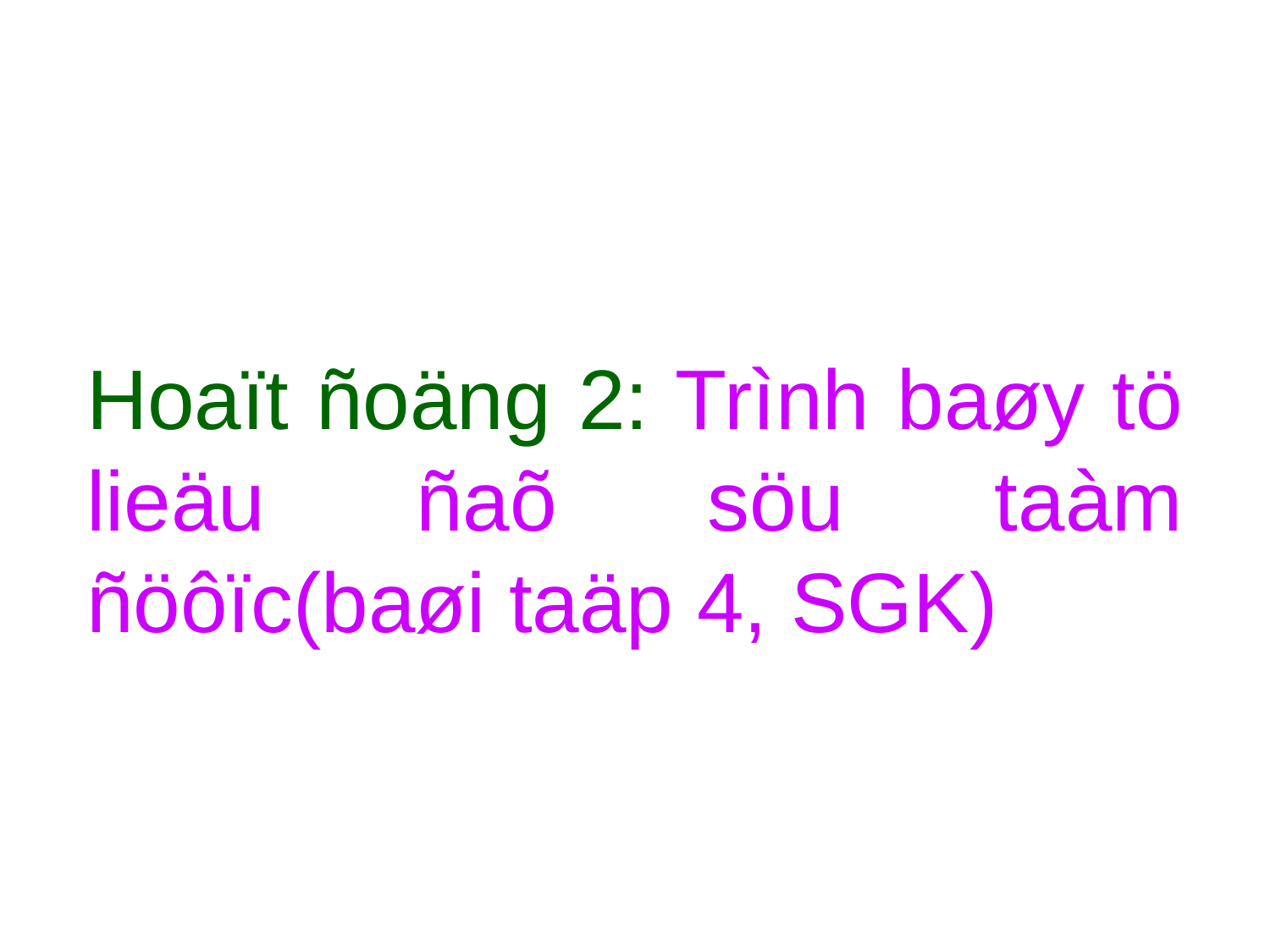

Hoaït ñoäng 2: Trình baøy tö lieäu ñaõ söu taàm ñöôïc(baøi taäp 4, SGK)